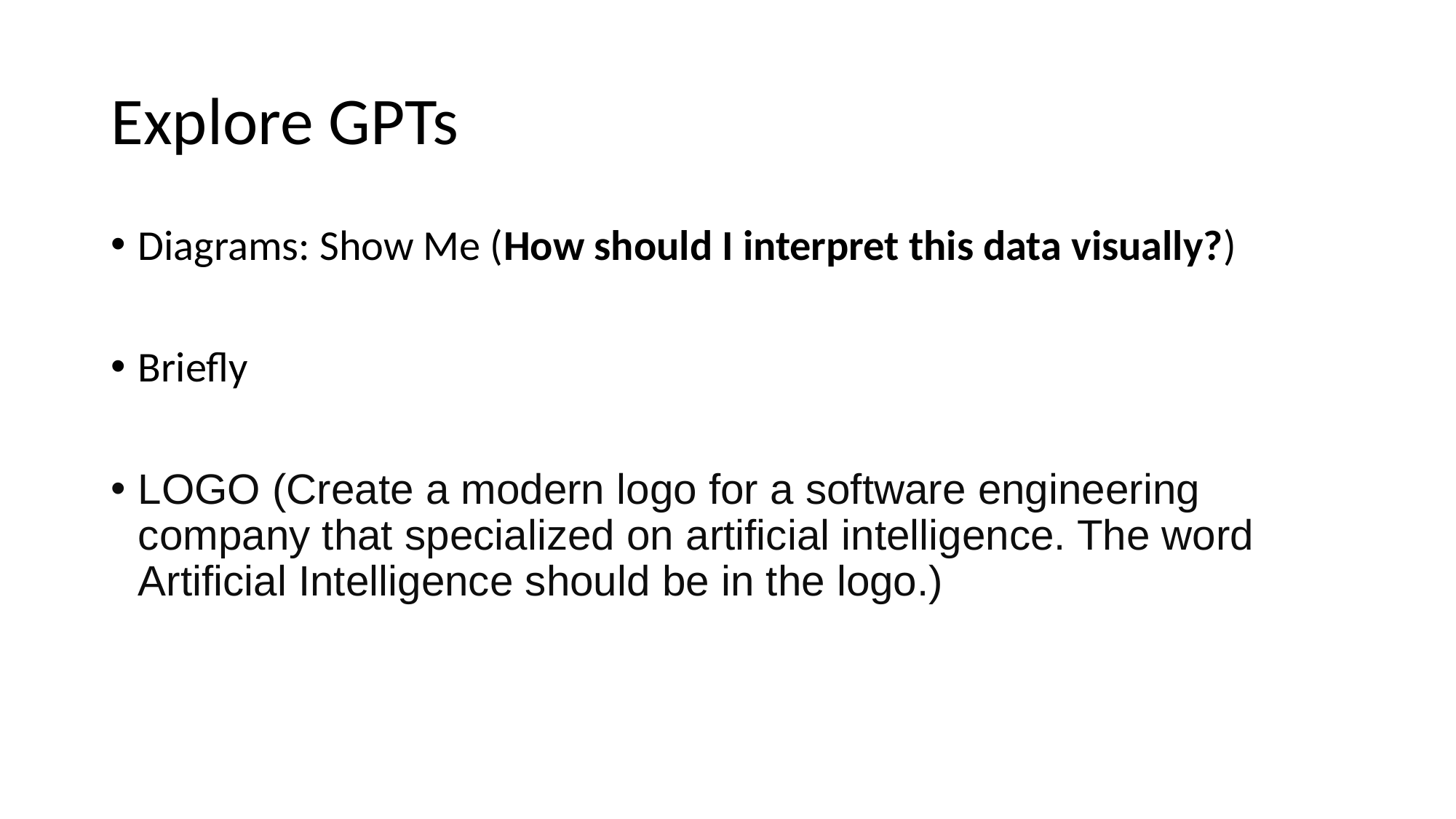

# Explore GPTs
Diagrams: Show Me (How should I interpret this data visually?)

Briefly

LOGO (Create a modern logo for a software engineering company that specialized on artificial intelligence. The word Artificial Intelligence should be in the logo.)